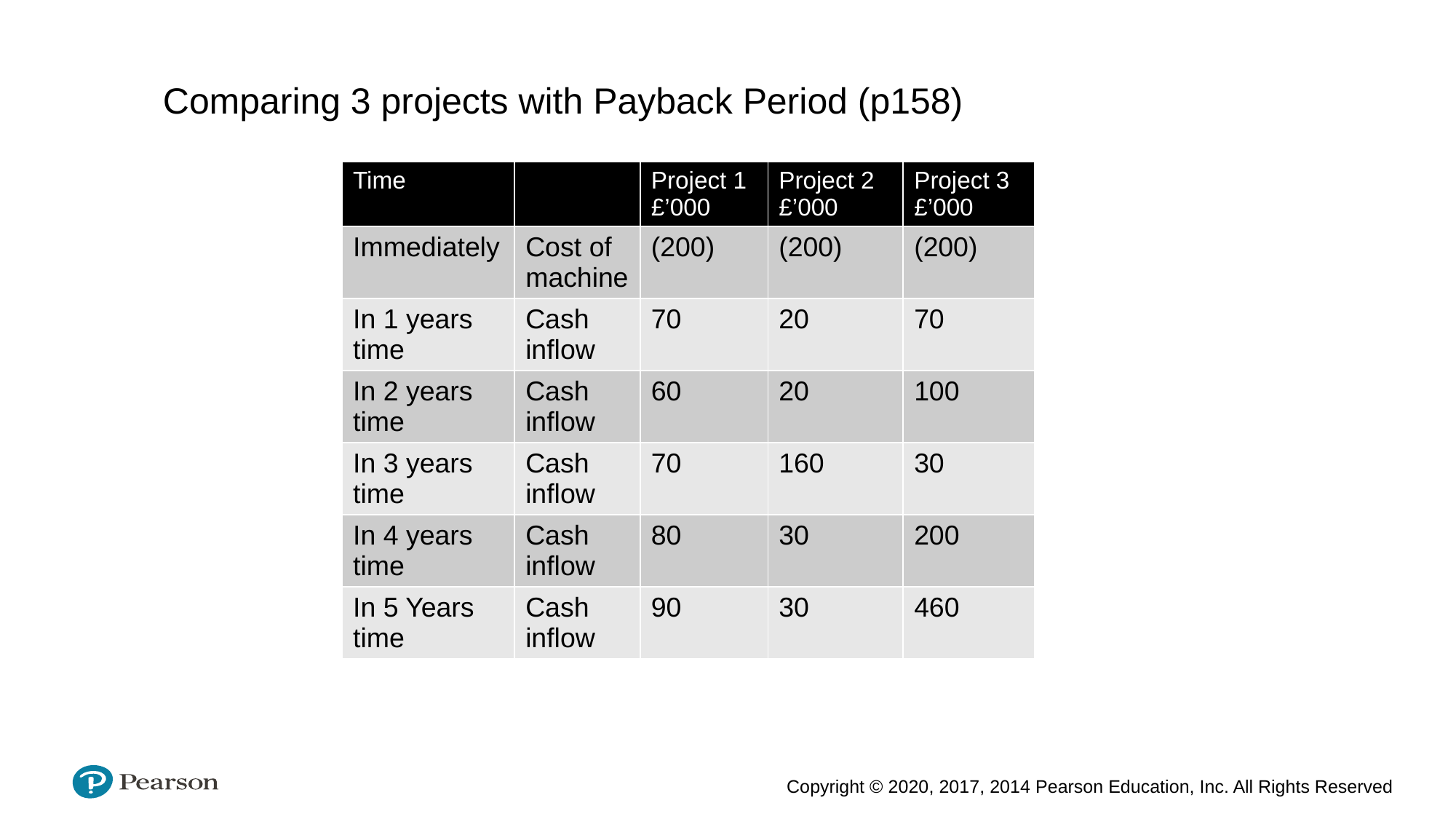

Comparing 3 projects with Payback Period (p158)
| Time |  | Project 1 £’000 | Project 2 £’000 | Project 3 £’000 |
| --- | --- | --- | --- | --- |
| Immediately | Cost of machine | (200) | (200) | (200) |
| In 1 years time | Cash inflow | 70 | 20 | 70 |
| In 2 years time | Cash inflow | 60 | 20 | 100 |
| In 3 years time | Cash inflow | 70 | 160 | 30 |
| In 4 years time | Cash inflow | 80 | 30 | 200 |
| In 5 Years time | Cash inflow | 90 | 30 | 460 |